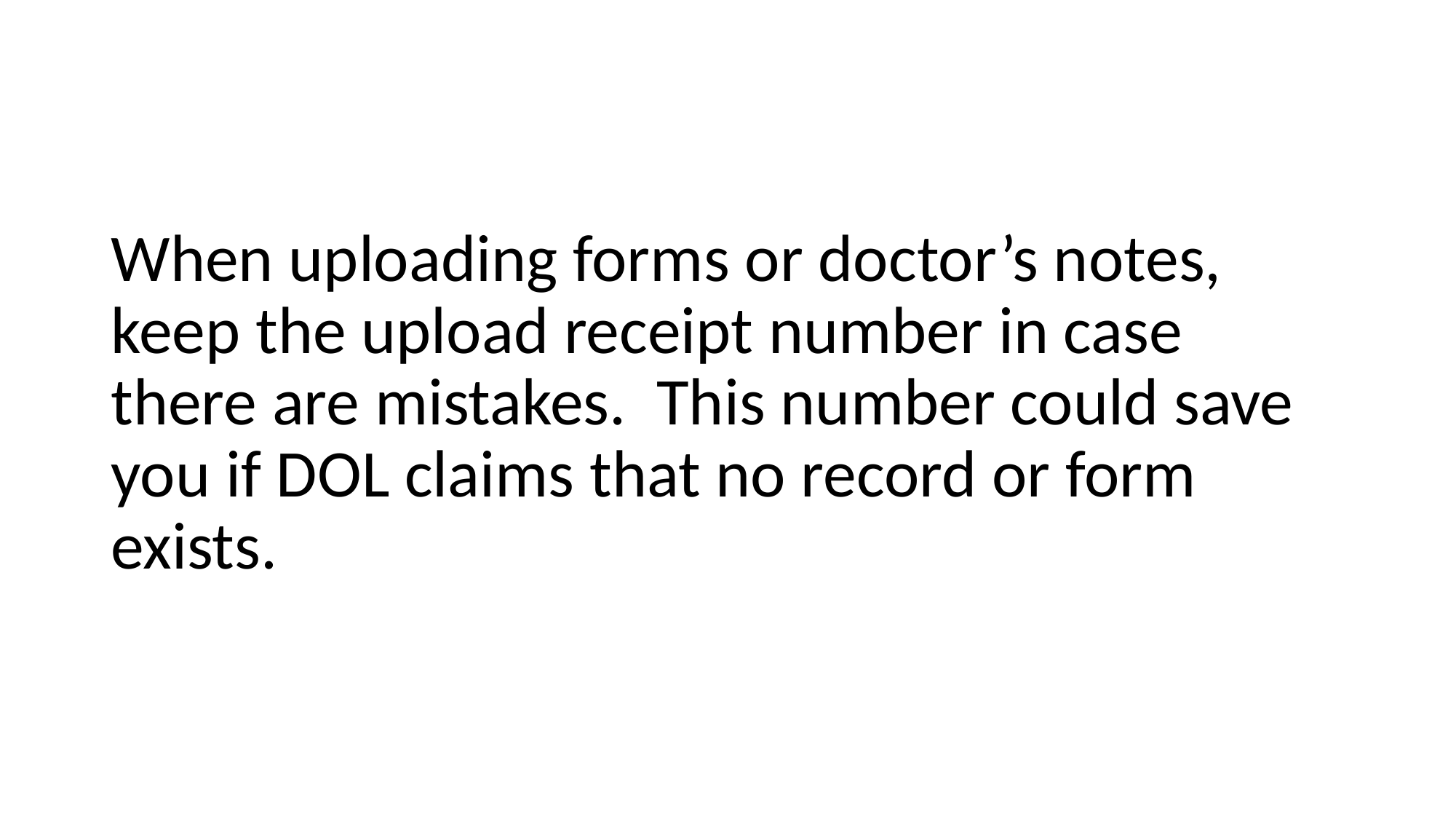

#
When uploading forms or doctor’s notes, keep the upload receipt number in case there are mistakes.  This number could save you if DOL claims that no record or form exists.